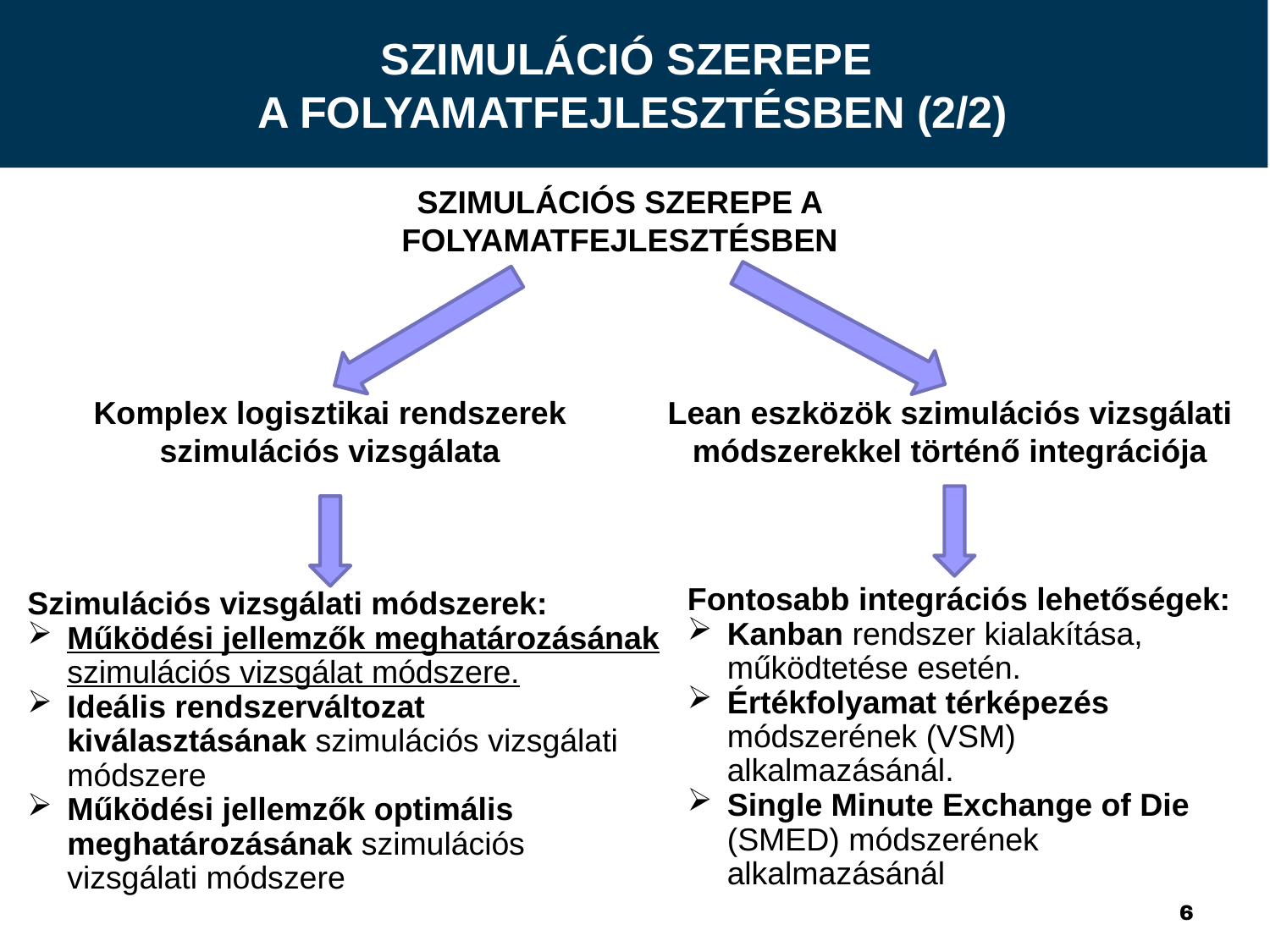

Szimuláció szerepe
a folyamatfejlesztésben (2/2)
Szimulációs szerepe a folyamatfejlesztésben

Komplex logisztikai rendszerek szimulációs vizsgálata
Lean eszközök szimulációs vizsgálati módszerekkel történő integrációja

Fontosabb integrációs lehetőségek:
Kanban rendszer kialakítása, működtetése esetén.
Értékfolyamat térképezés módszerének (VSM)  alkalmazásánál.
Single Minute Exchange of Die (SMED) módszerének alkalmazásánál
Szimulációs vizsgálati módszerek:
Működési jellemzők meghatározásának szimulációs vizsgálat módszere.
Ideális rendszerváltozat kiválasztásának szimulációs vizsgálati módszere
Működési jellemzők optimális meghatározásának szimulációs vizsgálati módszere
6